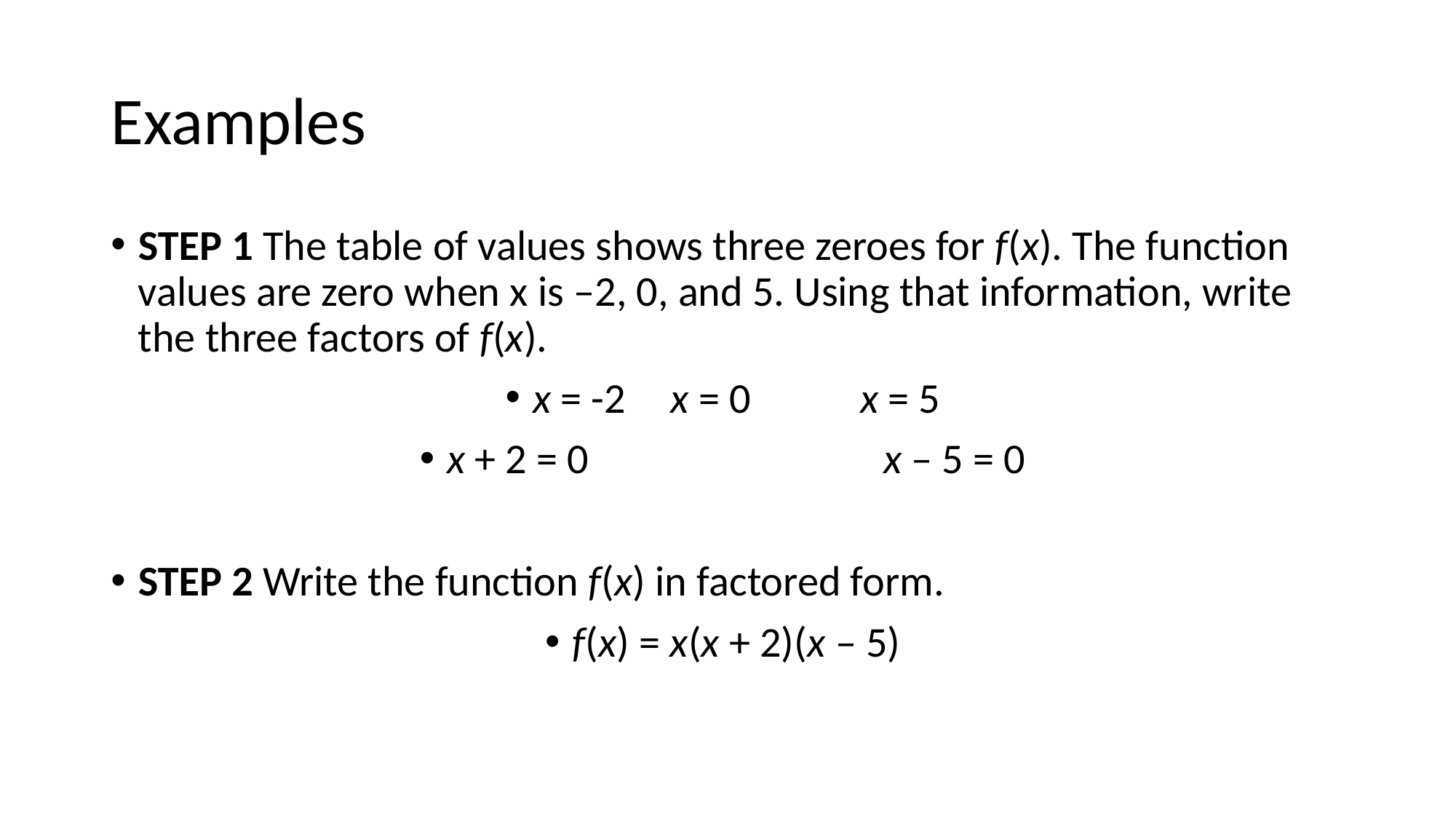

# Examples
STEP 1 The table of values shows three zeroes for f(x). The function values are zero when x is –2, 0, and 5. Using that information, write the three factors of f(x).
x = -2 	   x = 0 	x = 5
x + 2 = 0 			x – 5 = 0

STEP 2 Write the function f(x) in factored form.
f(x) = x(x + 2)(x – 5)